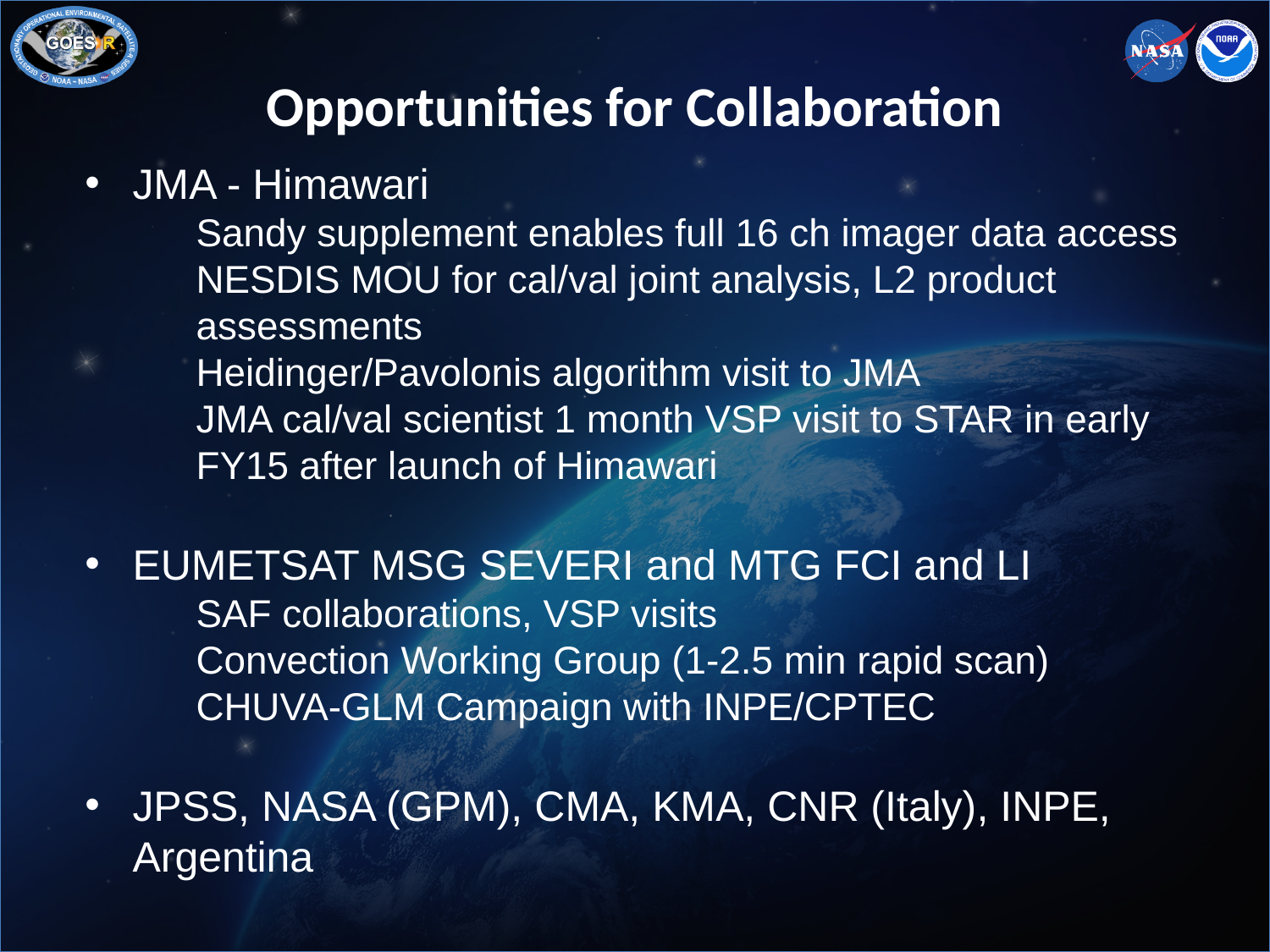

Opportunities for Collaboration
JMA - Himawari
Sandy supplement enables full 16 ch imager data access
NESDIS MOU for cal/val joint analysis, L2 product assessments
Heidinger/Pavolonis algorithm visit to JMA
JMA cal/val scientist 1 month VSP visit to STAR in early FY15 after launch of Himawari

EUMETSAT MSG SEVERI and MTG FCI and LI
SAF collaborations, VSP visits
Convection Working Group (1-2.5 min rapid scan)
CHUVA-GLM Campaign with INPE/CPTEC

JPSS, NASA (GPM), CMA, KMA, CNR (Italy), INPE, Argentina